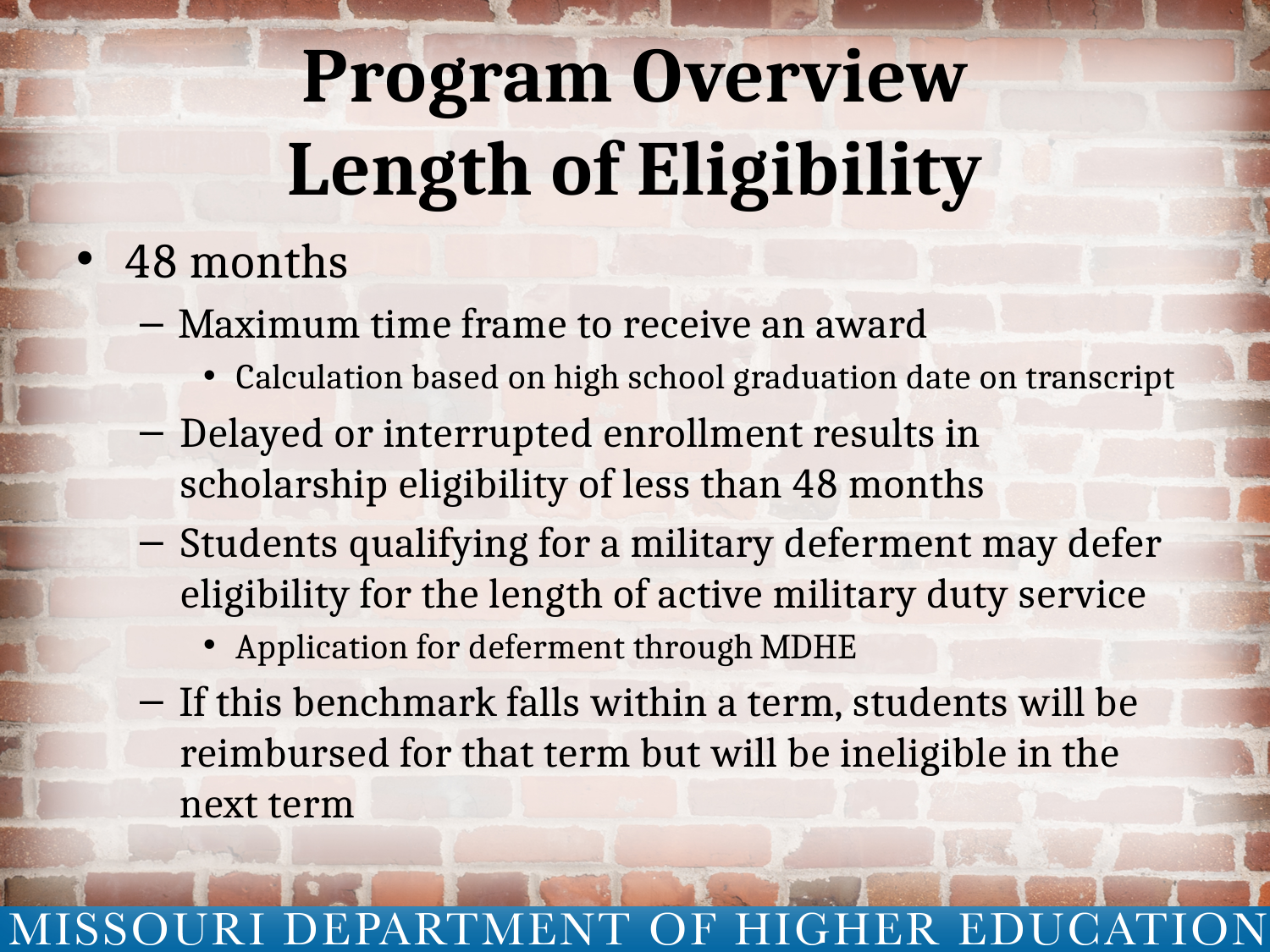

# Program Overview Length of Eligibility
48 months
Maximum time frame to receive an award
Calculation based on high school graduation date on transcript
Delayed or interrupted enrollment results in scholarship eligibility of less than 48 months
Students qualifying for a military deferment may defer eligibility for the length of active military duty service
Application for deferment through MDHE
If this benchmark falls within a term, students will be reimbursed for that term but will be ineligible in the next term